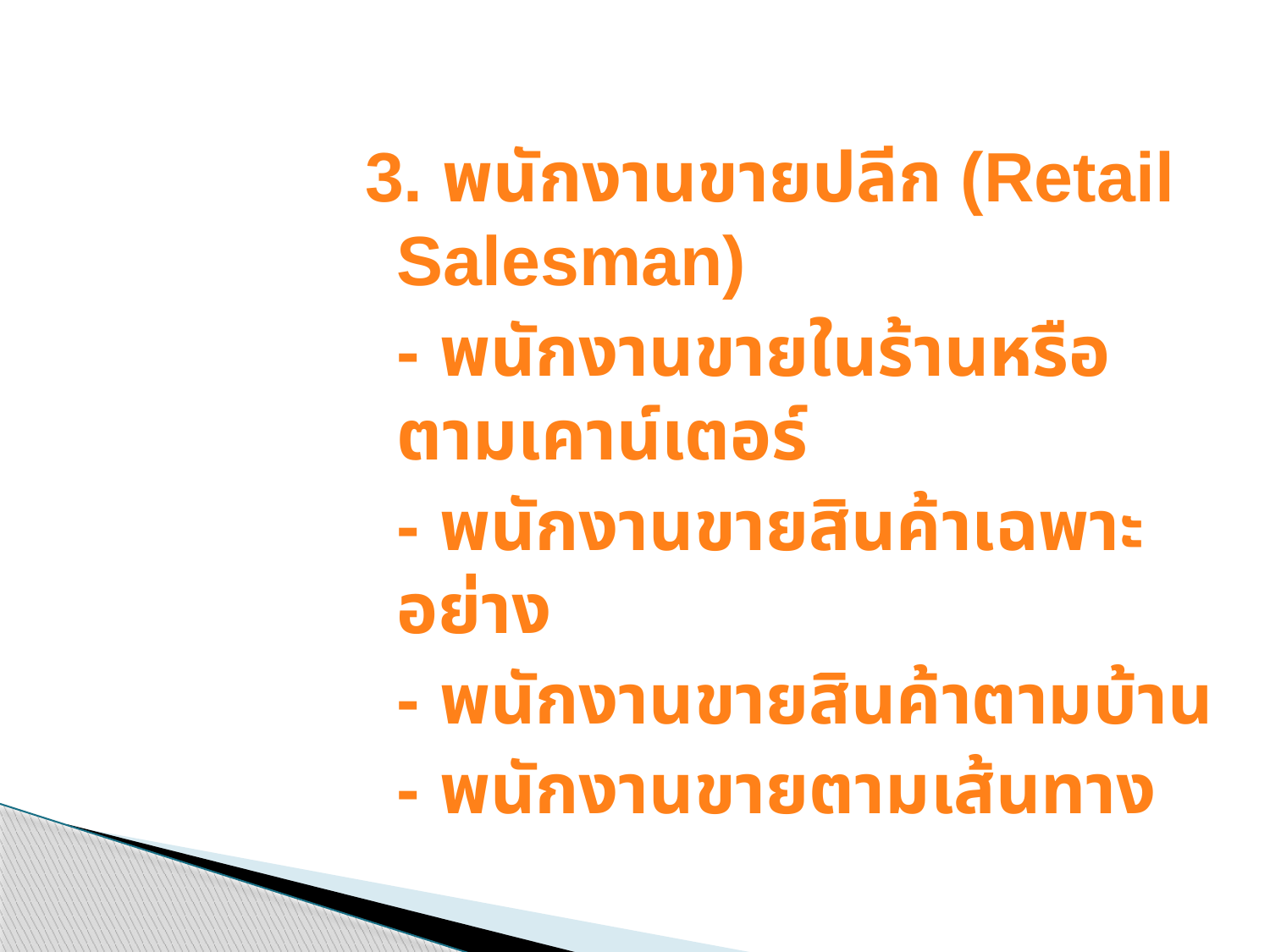

3. พนักงานขายปลีก (Retail Salesman)
	- พนักงานขายในร้านหรือตามเคาน์เตอร์
	- พนักงานขายสินค้าเฉพาะอย่าง
	- พนักงานขายสินค้าตามบ้าน
	- พนักงานขายตามเส้นทาง